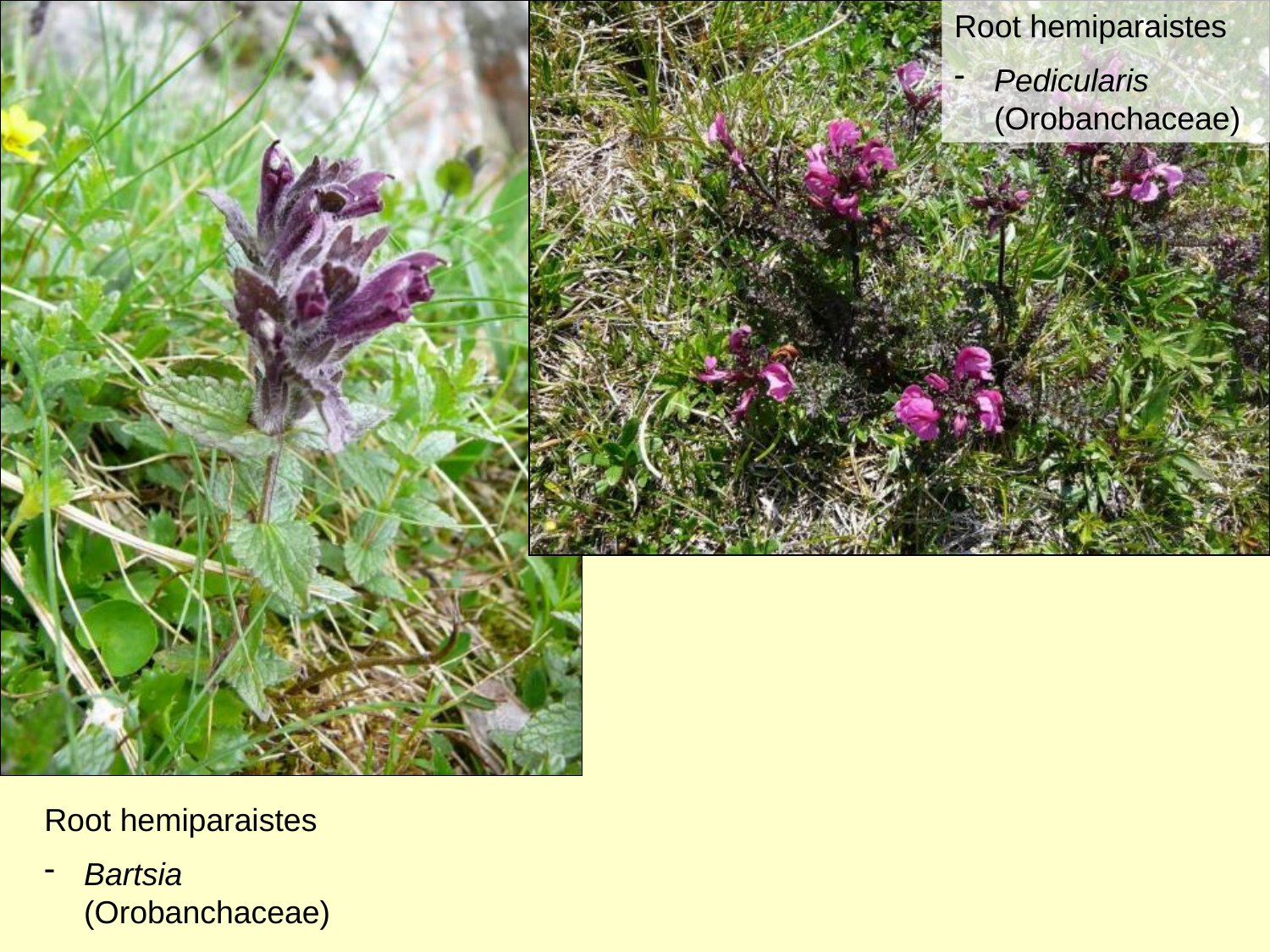

Root hemiparaistes
Pedicularis (Orobanchaceae)
#
Root hemiparaistes
Bartsia
(Orobanchaceae)